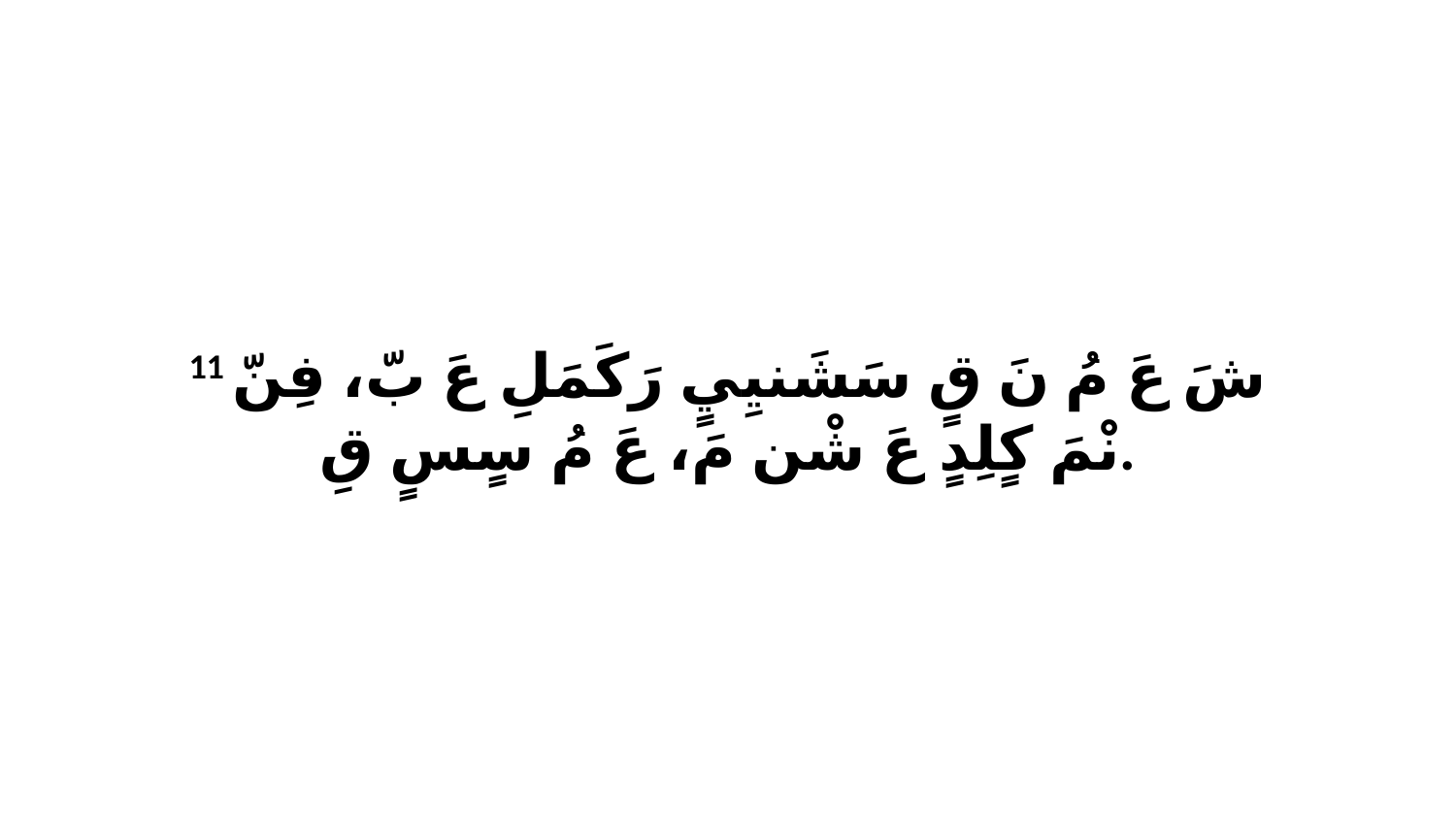

11 شَ عَ مُ نَ قٍ سَشَنيِيٍ رَكَمَلِ عَ بّ، فِنّ نْمَ كٍلِدٍ عَ شْن مَ، عَ مُ سٍسٍ قِ.